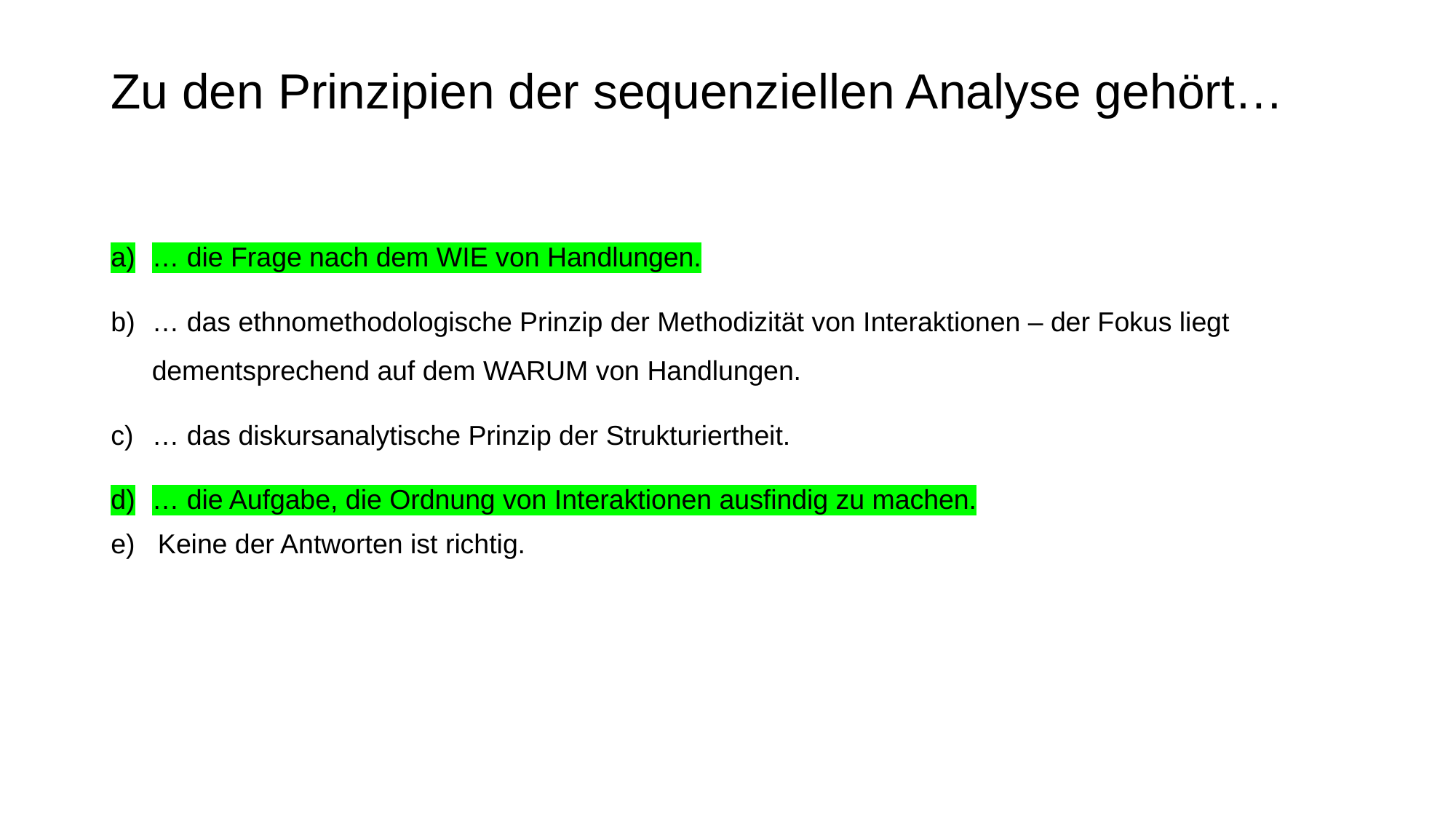

# Zu den Prinzipien der sequenziellen Analyse gehört…
… die Frage nach dem WIE von Handlungen.
… das ethnomethodologische Prinzip der Methodizität von Interaktionen – der Fokus liegt dementsprechend auf dem WARUM von Handlungen.
… das diskursanalytische Prinzip der Strukturiertheit.
… die Aufgabe, die Ordnung von Interaktionen ausfindig zu machen.
e)   Keine der Antworten ist richtig.